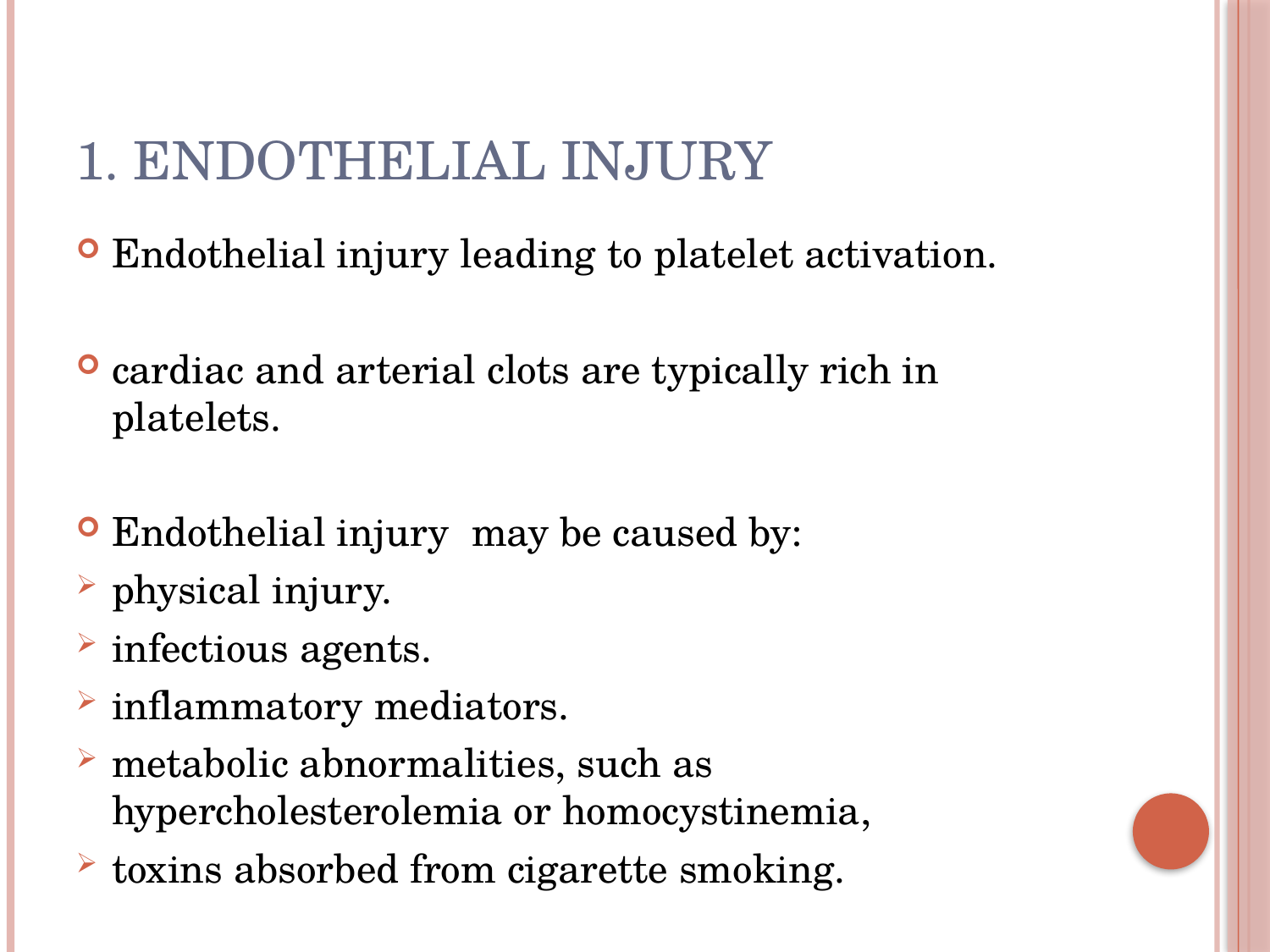

# 1. Endothelial Injury
Endothelial injury leading to platelet activation.

cardiac and arterial clots are typically rich in platelets.

Endothelial injury  may be caused by:
physical injury.
infectious agents.
inflammatory mediators.
metabolic abnormalities, such as hypercholesterolemia or homocystinemia,
toxins absorbed from cigarette smoking.